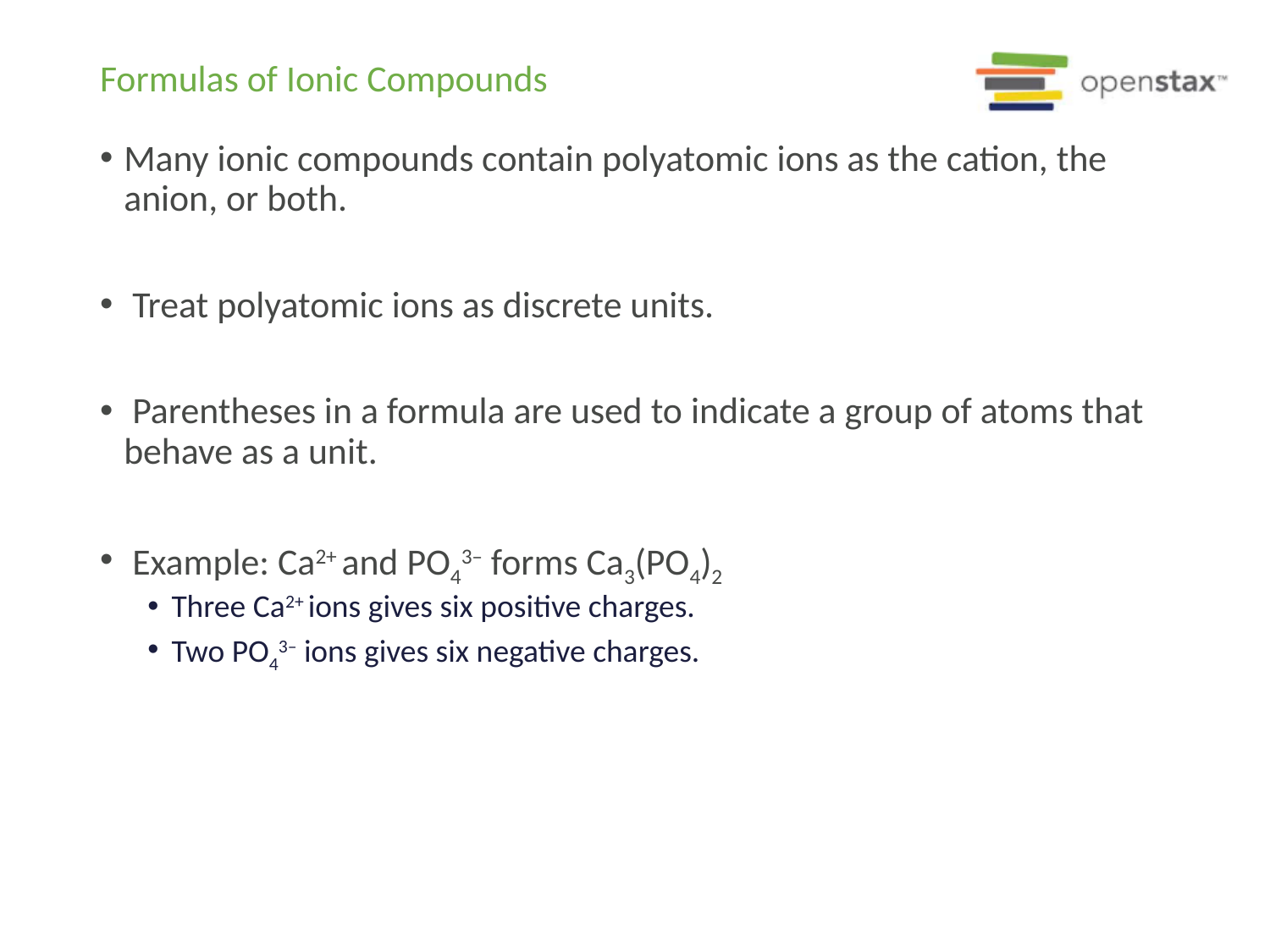

# Formulas of Ionic Compounds
Many ionic compounds contain polyatomic ions as the cation, the anion, or both.

 Treat polyatomic ions as discrete units.

 Parentheses in a formula are used to indicate a group of atoms that behave as a unit.

 Example: Ca2+ and PO43– forms Ca3(PO4)2
Three Ca2+ ions gives six positive charges.
Two PO43– ions gives six negative charges.